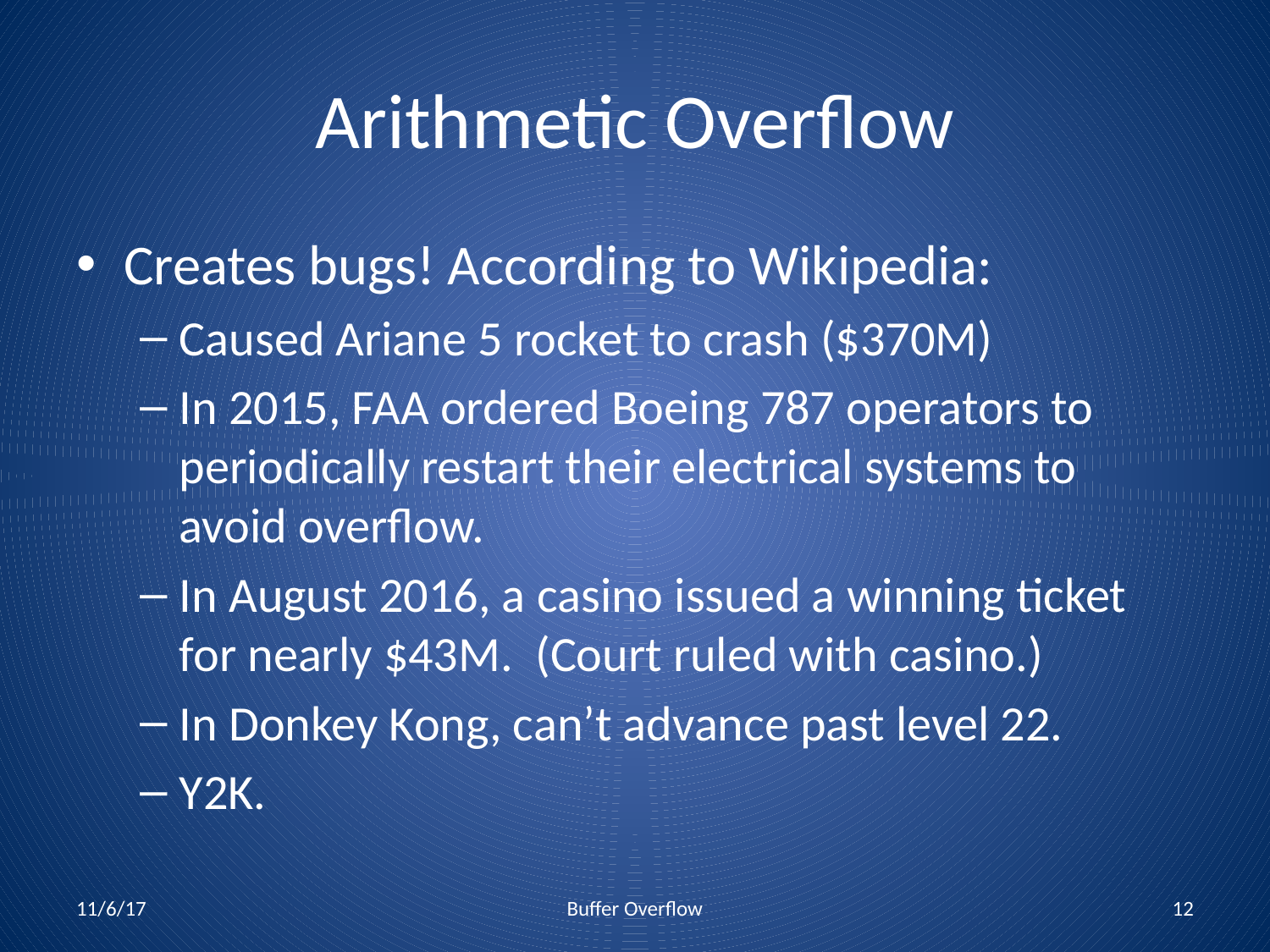

# Arithmetic Overflow
Creates bugs! According to Wikipedia:
Caused Ariane 5 rocket to crash ($370M)
In 2015, FAA ordered Boeing 787 operators to periodically restart their electrical systems to avoid overflow.
In August 2016, a casino issued a winning ticket for nearly $43M.  (Court ruled with casino.)
In Donkey Kong, can’t advance past level 22.
Y2K.

11/6/17
Buffer Overflow
12